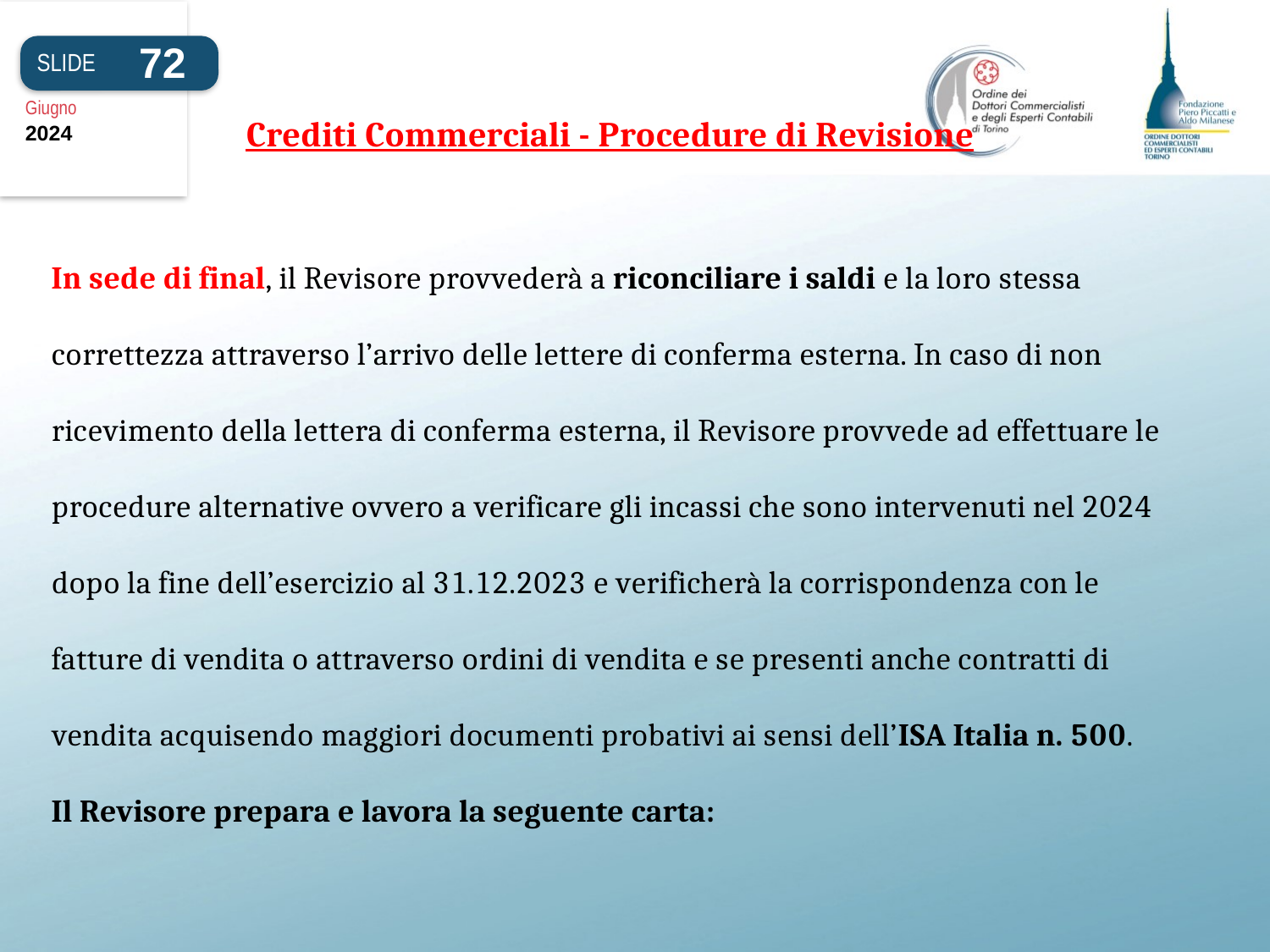

72
SLIDE

Giugno
2024
Crediti Commerciali - Procedure di Revisione
# In sede di final, il Revisore provvederà a riconciliare i saldi e la loro stessa correttezza attraverso l’arrivo delle lettere di conferma esterna. In caso di non ricevimento della lettera di conferma esterna, il Revisore provvede ad effettuare le procedure alternative ovvero a verificare gli incassi che sono intervenuti nel 2024 dopo la fine dell’esercizio al 31.12.2023 e verificherà la corrispondenza con le fatture di vendita o attraverso ordini di vendita e se presenti anche contratti di vendita acquisendo maggiori documenti probativi ai sensi dell’ISA Italia n. 500. Il Revisore prepara e lavora la seguente carta: